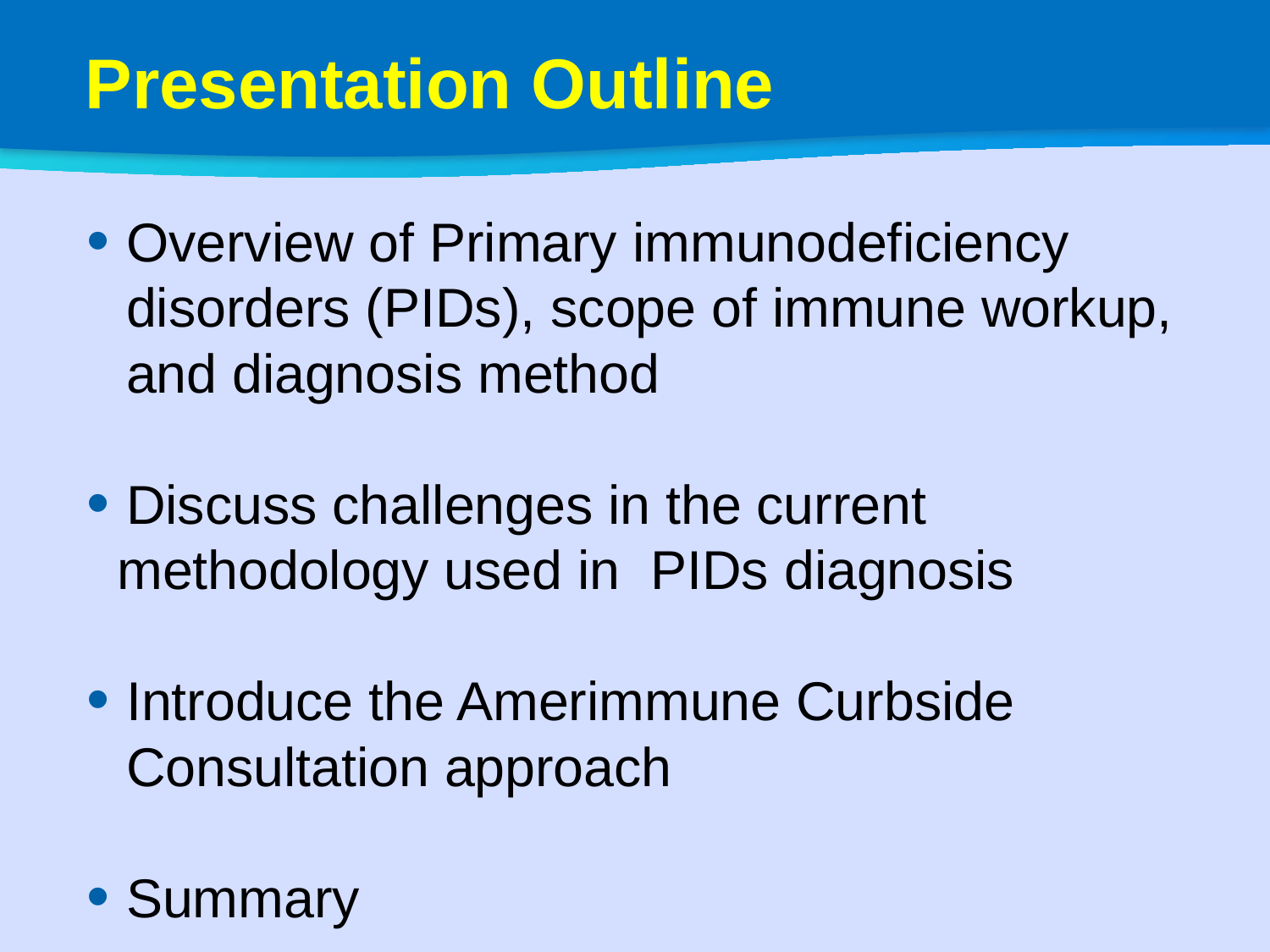

Presentation Outline
Overview of Primary immunodeficiency disorders (PIDs), scope of immune workup, and diagnosis method

Discuss challenges in the current
  methodology used in  PIDs diagnosis

Introduce the Amerimmune Curbside Consultation approach

Summary